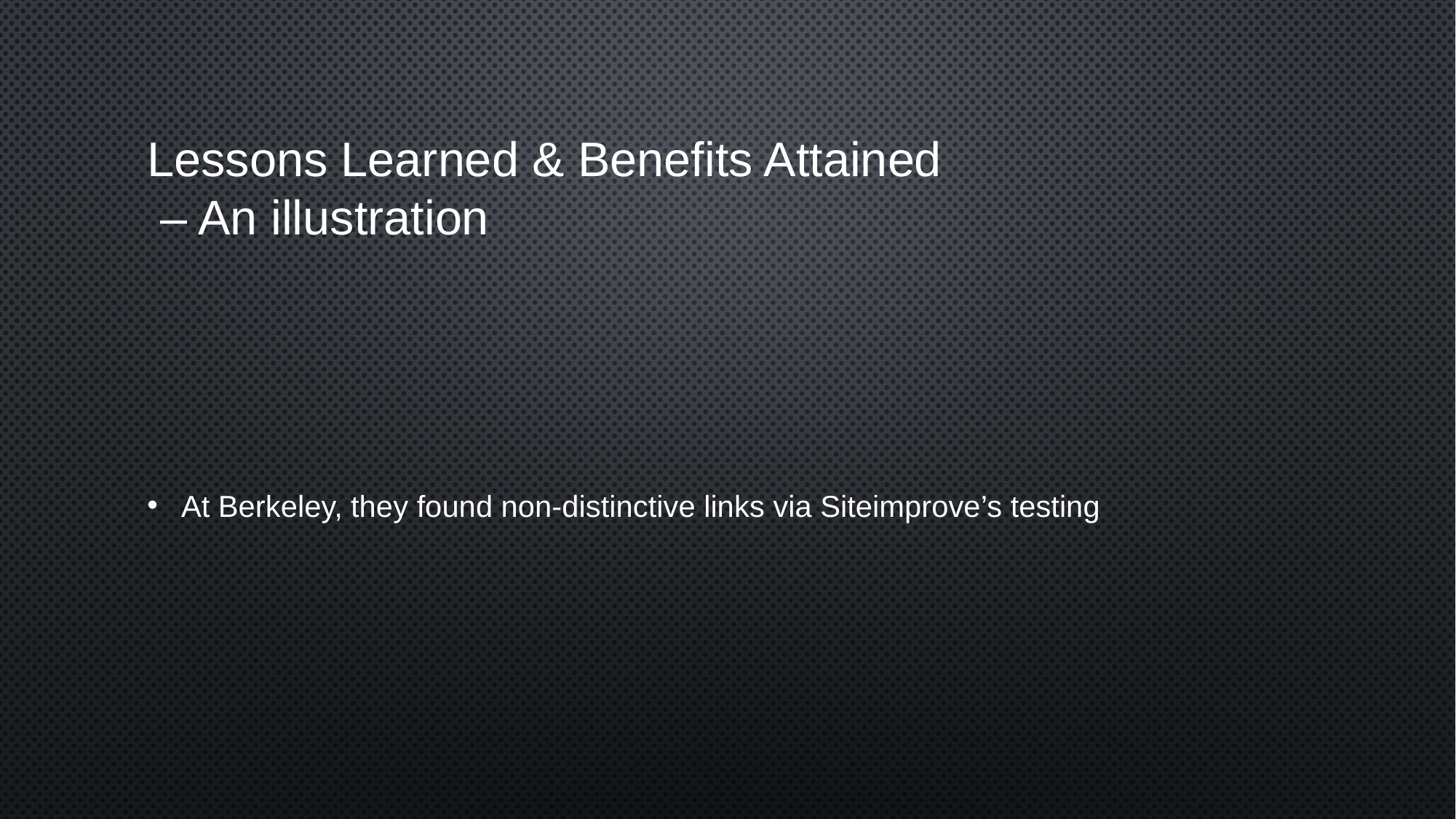

# Lessons Learned & Benefits Attained – An illustration
At Berkeley, they found non-distinctive links via Siteimprove’s testing